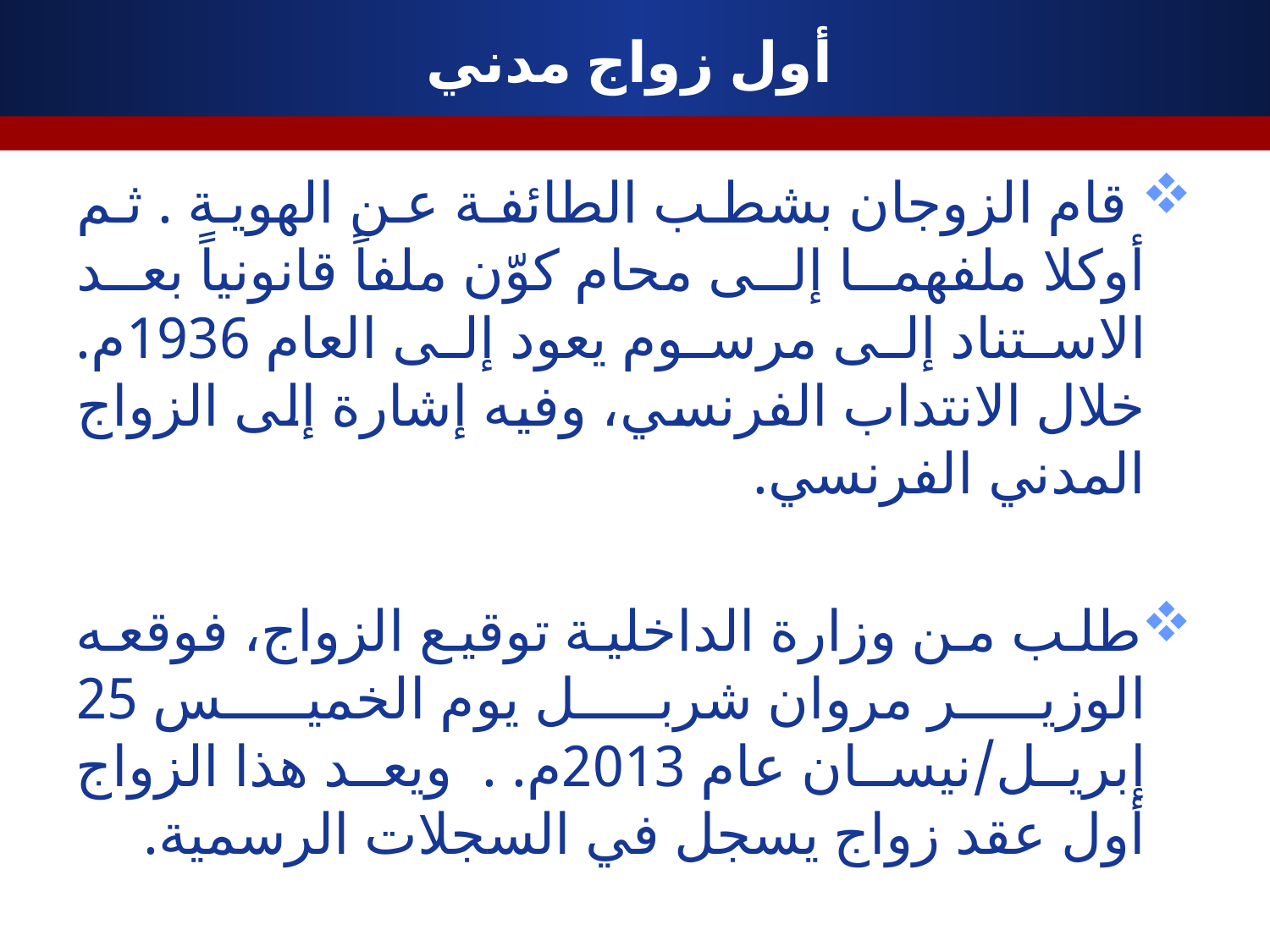

# أول زواج مدني
 قام الزوجان بشطب الطائفة عن الهوية . ثم أوكلا ملفهما إلى محام كوّن ملفاً قانونياً بعد الاستناد إلى مرسوم يعود إلى العام 1936م. خلال الانتداب الفرنسي، وفيه إشارة إلى الزواج المدني الفرنسي.

طلب من وزارة الداخلية توقيع الزواج، فوقعه الوزير مروان شربل يوم الخميس 25 إبريل/نيسان عام 2013م. .  ويعد هذا الزواج أول عقد زواج يسجل في السجلات الرسمية.